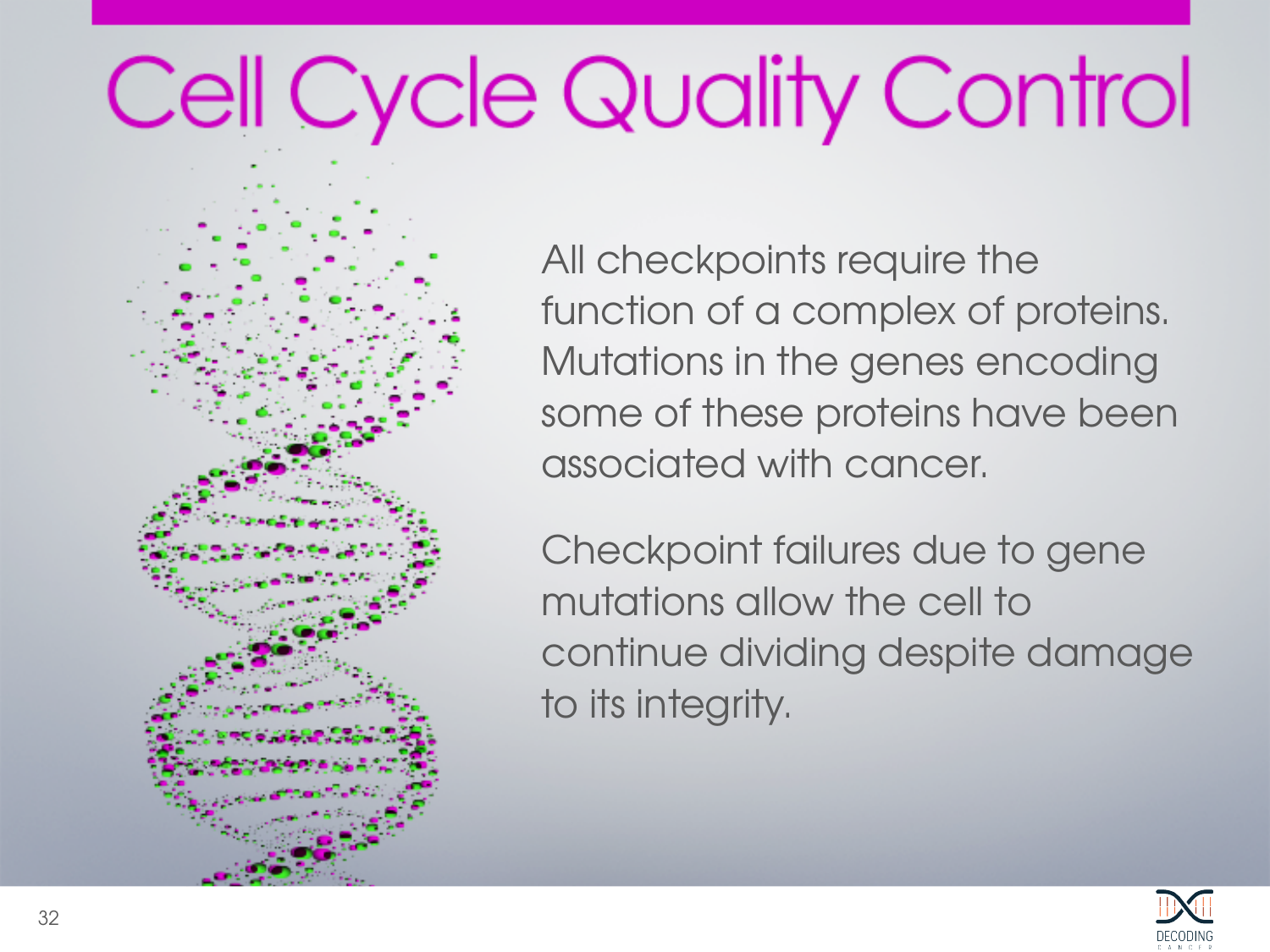

All checkpoints require the function of a complex of proteins. Mutations in the genes encoding some of these proteins have been associated with cancer.
Checkpoint failures due to gene mutations allow the cell to continue dividing despite damage to its integrity.

32